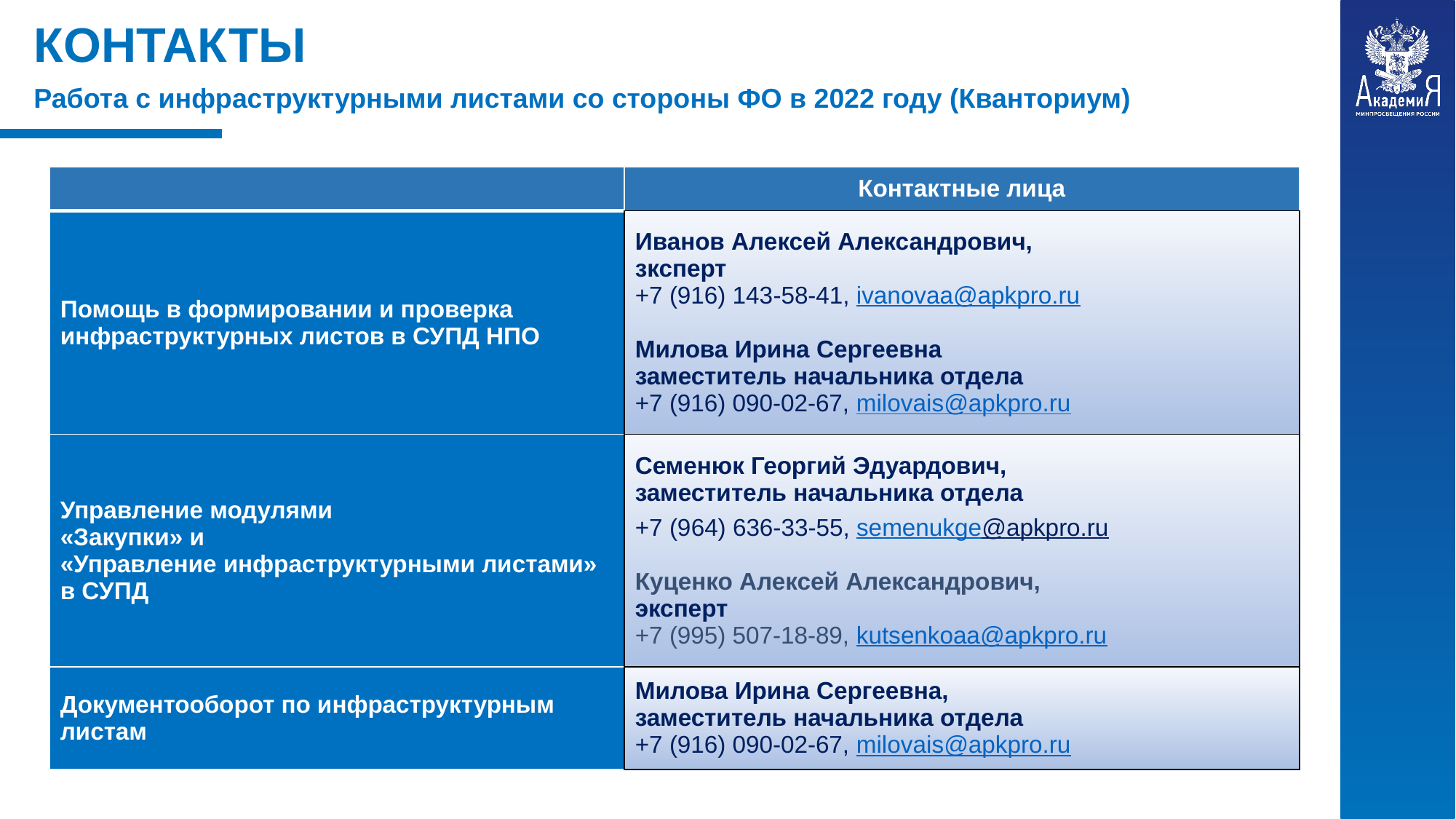

КОНТАКТЫ
Работа с инфраструктурными листами со стороны ФО в 2022 году (Кванториум)
|  | Контактные лица |
| --- | --- |
| Помощь в формировании и проверка инфраструктурных листов в СУПД НПО | Иванов Алексей Александрович, зксперт +7 (916) 143-58-41, ivanovaa@apkpro.ru Милова Ирина Сергеевна заместитель начальника отдела +7 (916) 090-02-67, milovais@apkpro.ru |
| Управление модулями «Закупки» и «Управление инфраструктурными листами» в СУПД | Семенюк Георгий Эдуардович, заместитель начальника отдела +7 (964) 636-33-55, semenukge@apkpro.ru Куценко Алексей Александрович, эксперт +7 (995) 507-18-89, kutsenkoaa@apkpro.ru |
| Документооборот по инфраструктурным листам | Милова Ирина Сергеевна, заместитель начальника отдела +7 (916) 090-02-67, milovais@apkpro.ru |